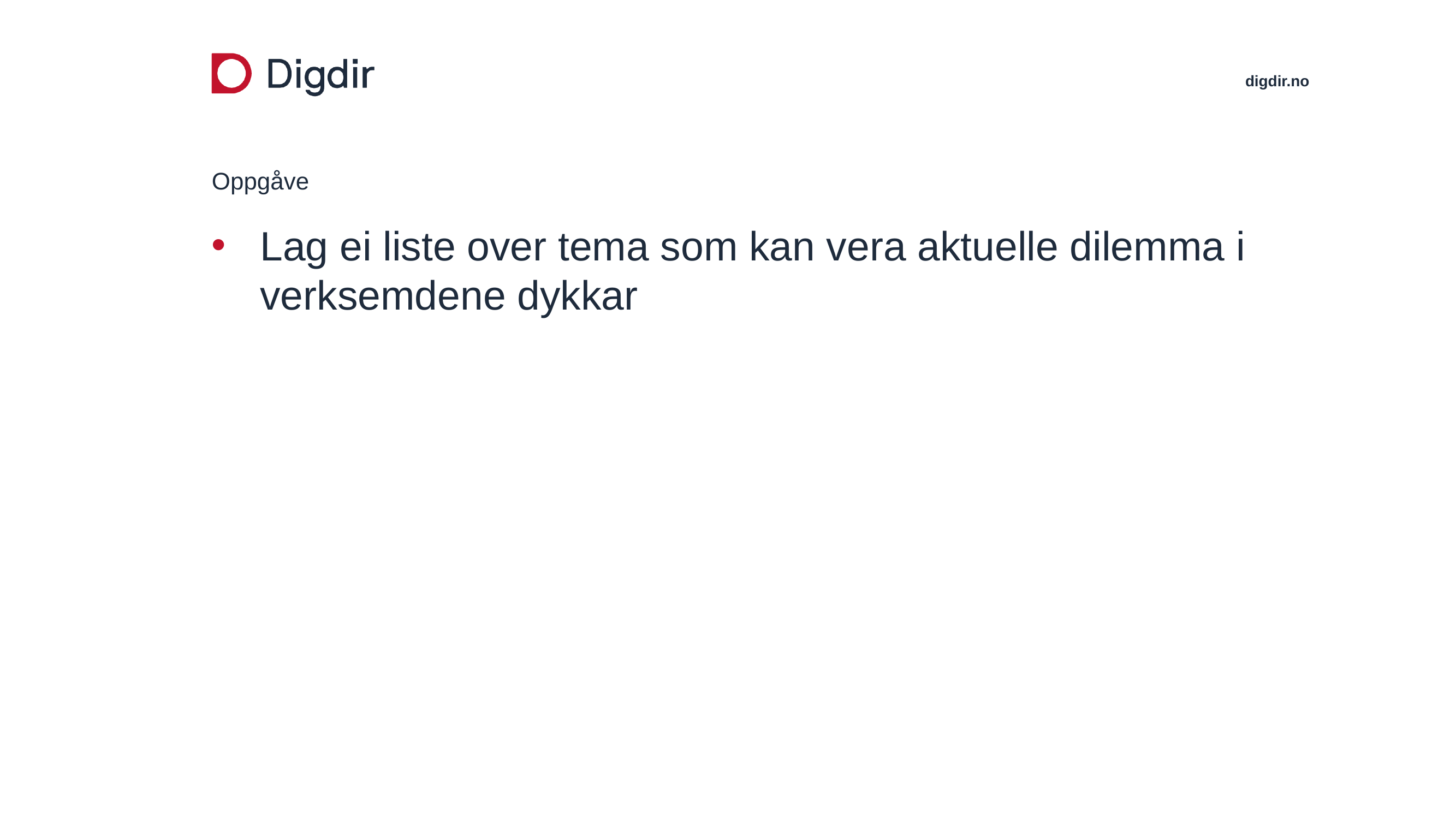

# Oppgåve
Lag ei liste over tema som kan vera aktuelle dilemma i verksemdene dykkar